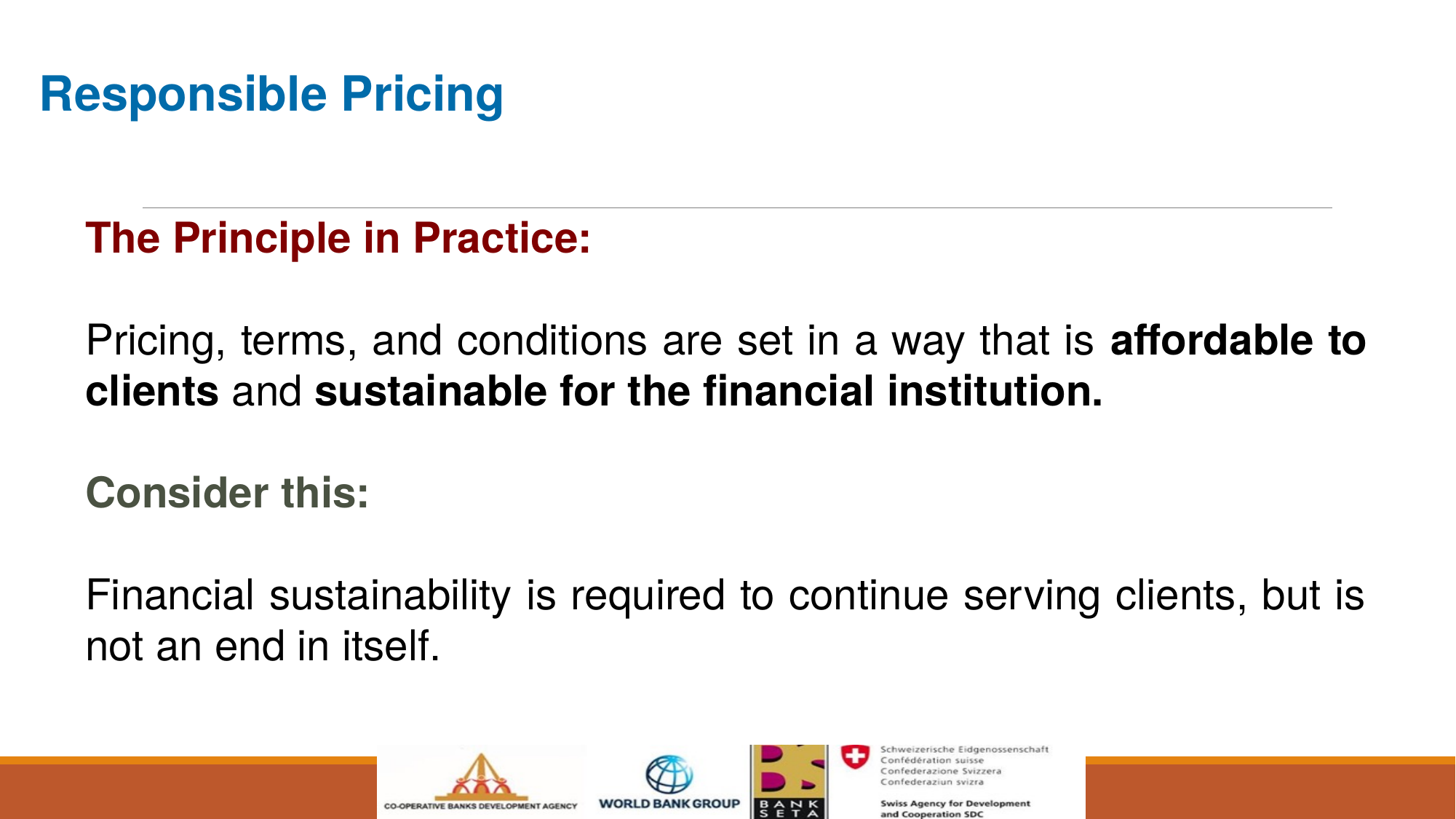

Responsible Pricing
The Principle in Practice:

Pricing, terms, and conditions are set in a way that is affordable to clients and sustainable for the financial institution.

Consider this:

Financial sustainability is required to continue serving clients, but is not an end in itself.